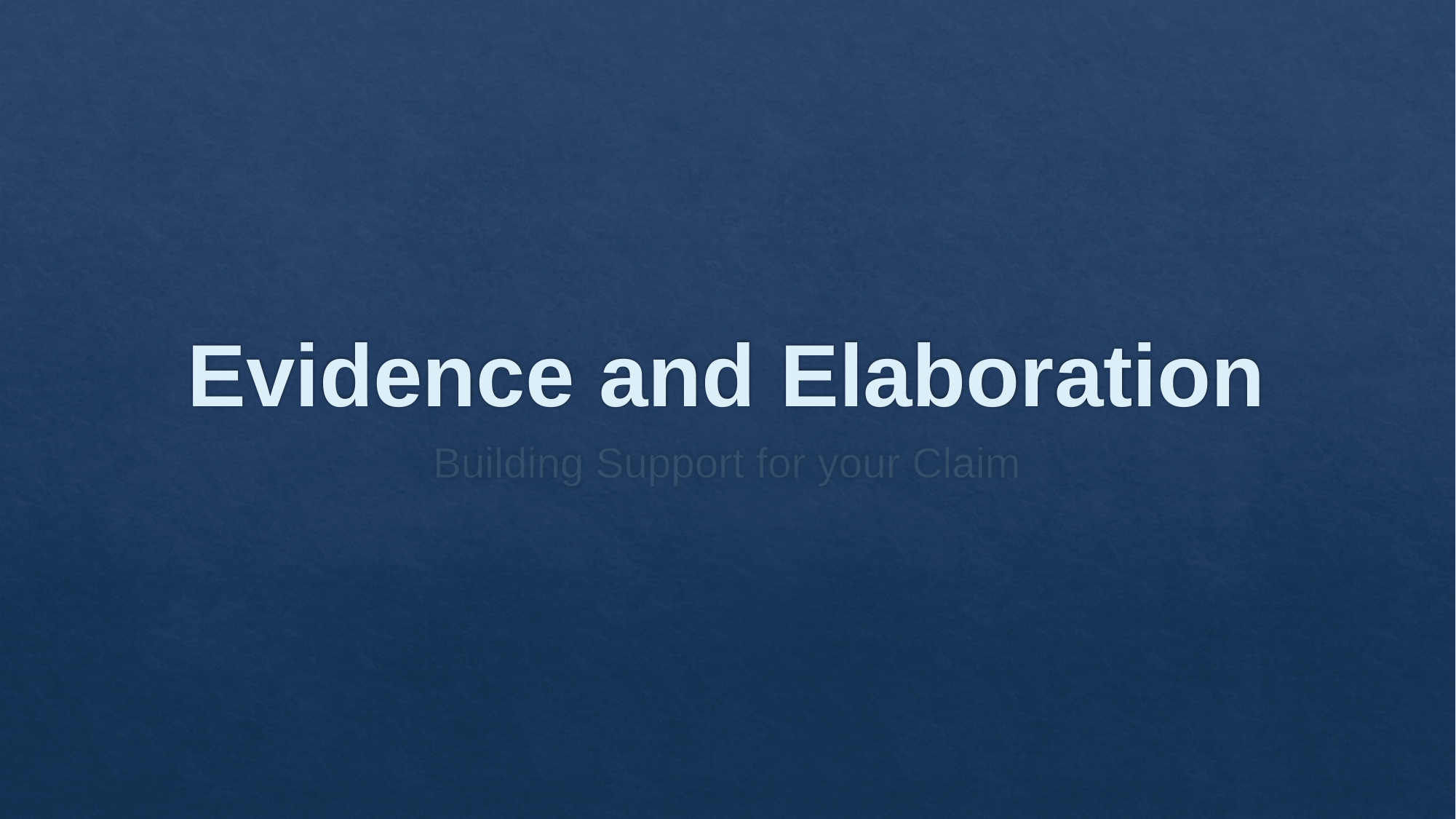

# Evidence and Elaboration
Building Support for your Claim